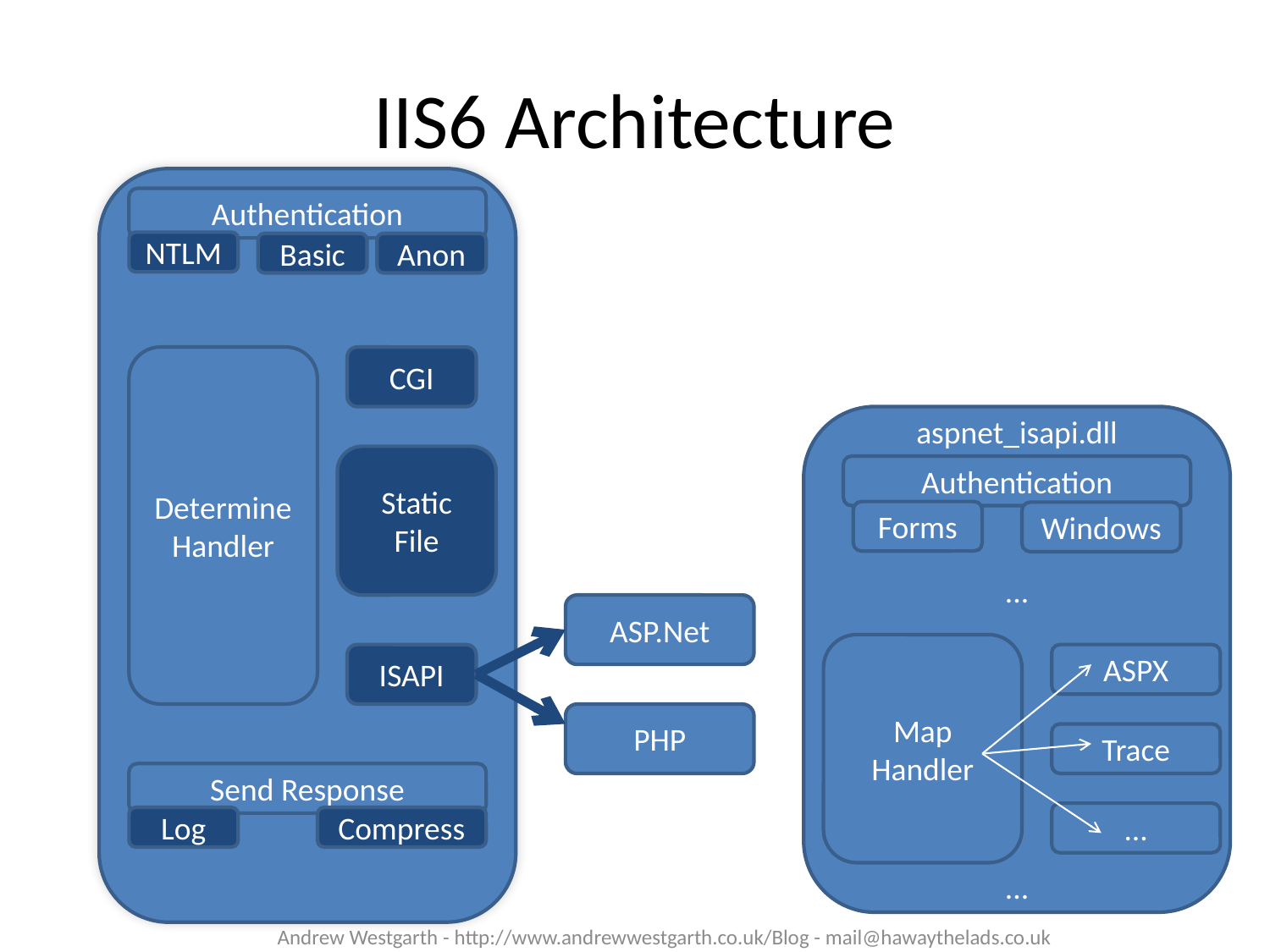

# IIS6 Architecture

Authentication
NTLM
Basic
Anon
Determine Handler
CGI
aspnet_isapi.dll

Static File
Authentication
Forms
Windows
...
ASP.Net
Map Handler
ISAPI
ASPX
PHP
Trace
Send Response
...
Log
Compress
...
Andrew Westgarth - http://www.andrewwestgarth.co.uk/Blog - mail@hawaythelads.co.uk